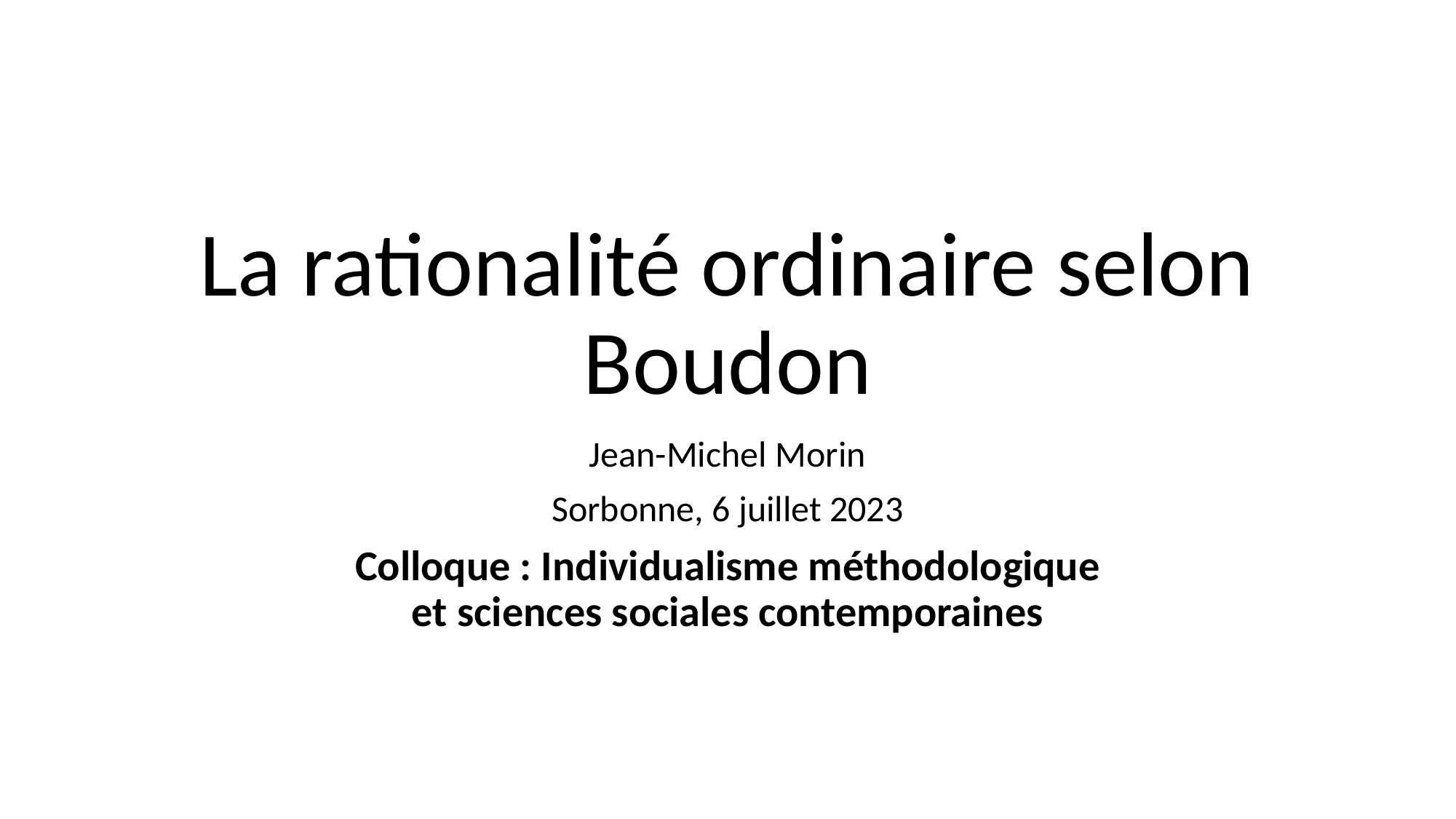

# La rationalité ordinaire selon Boudon
Jean-Michel Morin
Sorbonne, 6 juillet 2023
Colloque : Individualisme méthodologique et sciences sociales contemporaines